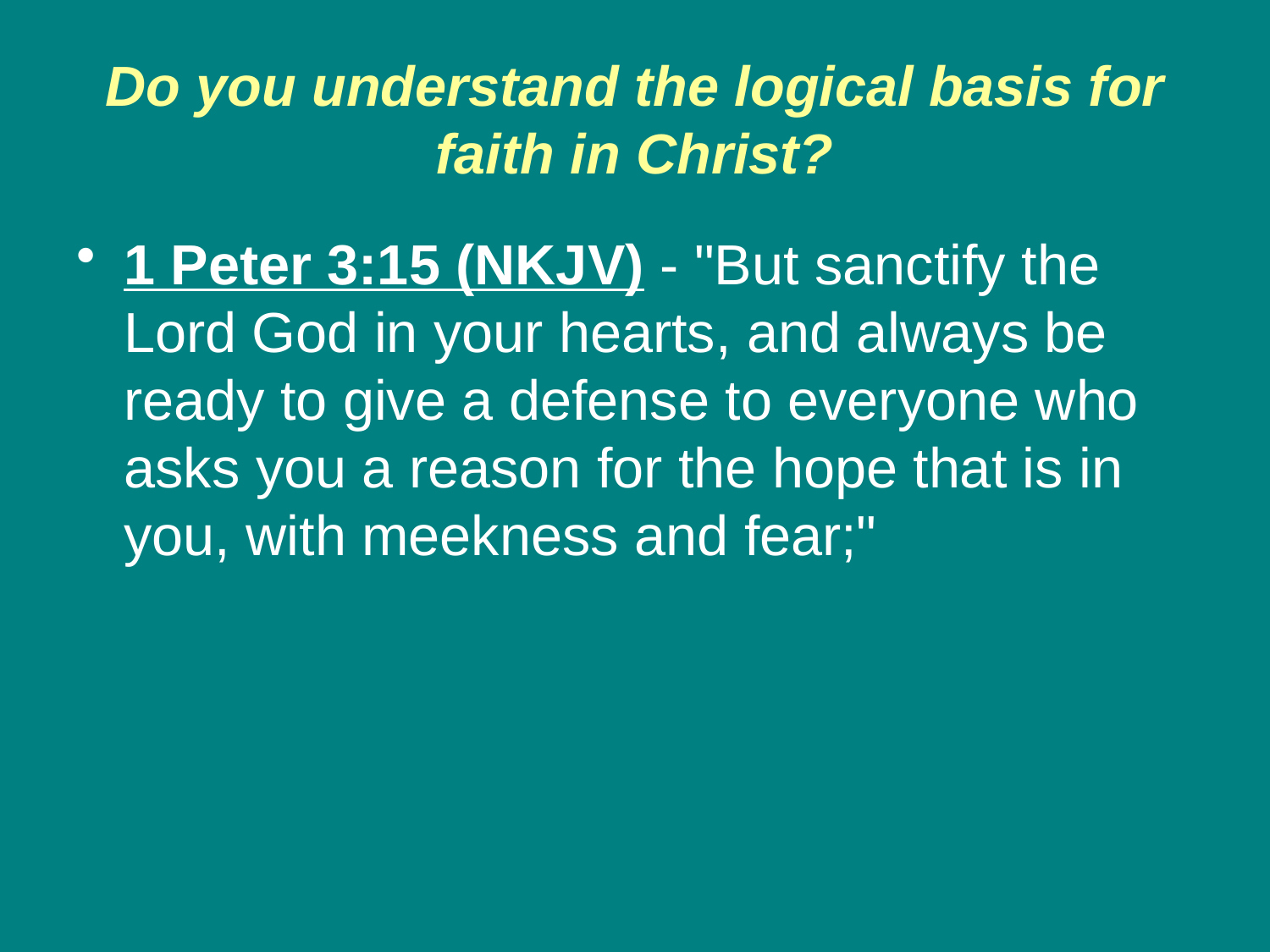

# Do you understand the logical basis for faith in Christ?
1 Peter 3:15 (NKJV) - "But sanctify the Lord God in your hearts, and always be ready to give a defense to everyone who asks you a reason for the hope that is in you, with meekness and fear;"